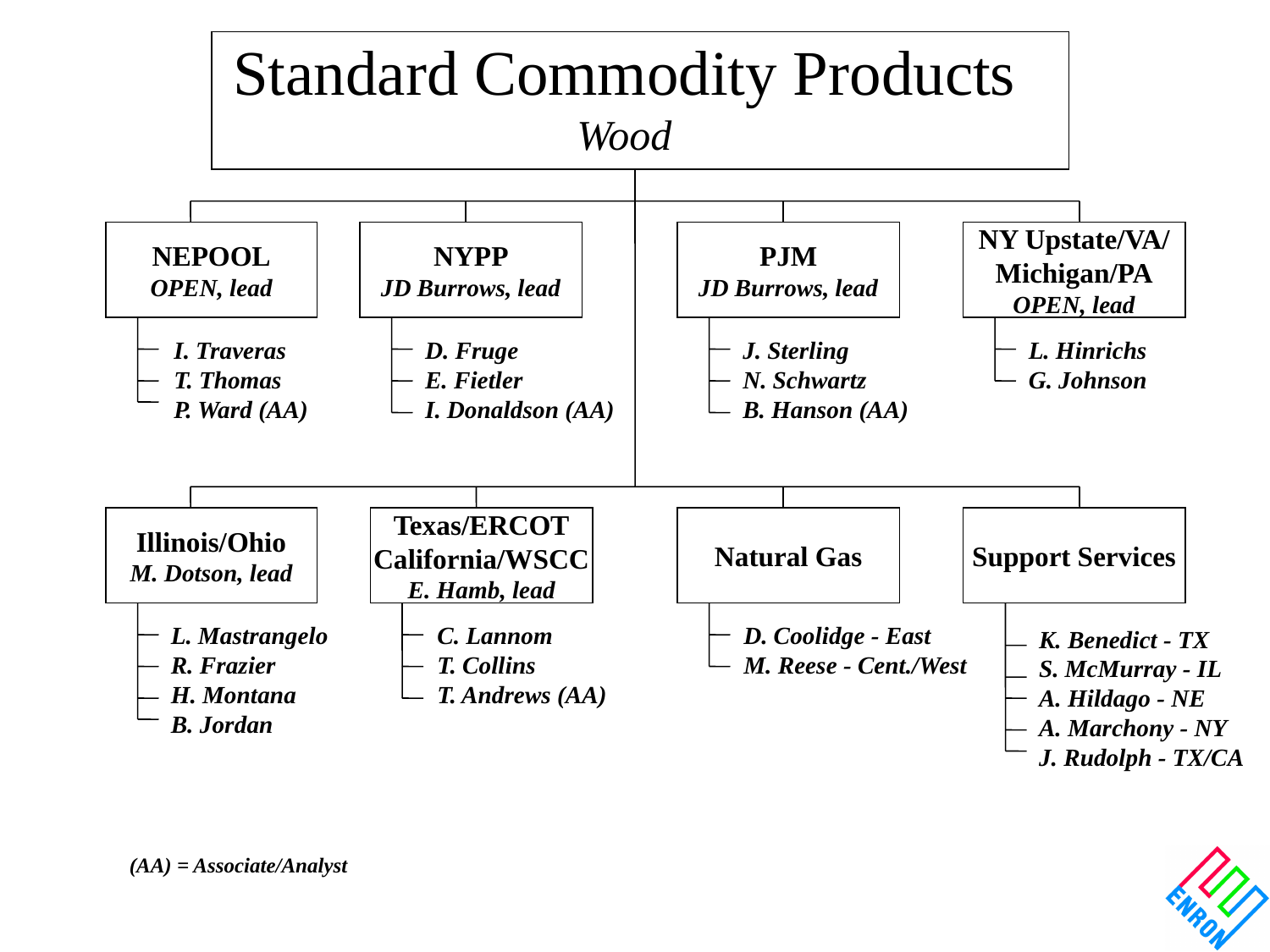

# Standard Commodity Products Wood

NEPOOL
OPEN, lead
NYPP
JD Burrows, lead
PJM
JD Burrows, lead
NY Upstate/VA/
Michigan/PA
OPEN, lead

I. Traveras
T. Thomas
P. Ward (AA)
D. Fruge
E. Fietler
I. Donaldson (AA)

J. Sterling
N. Schwartz
B. Hanson (AA)

L. Hinrichs
G. Johnson

Illinois/Ohio
M. Dotson, lead
Texas/ERCOT
California/WSCC
E. Hamb, lead
Natural Gas
Support Services

L. Mastrangelo
R. Frazier
H. Montana
B. Jordan
C. Lannom
T. Collins
T. Andrews (AA)

D. Coolidge - East
M. Reese - Cent./West

K. Benedict - TX
S. McMurray - IL
A. Hildago - NE
A. Marchony - NY
J. Rudolph - TX/CA

(AA) = Associate/Analyst